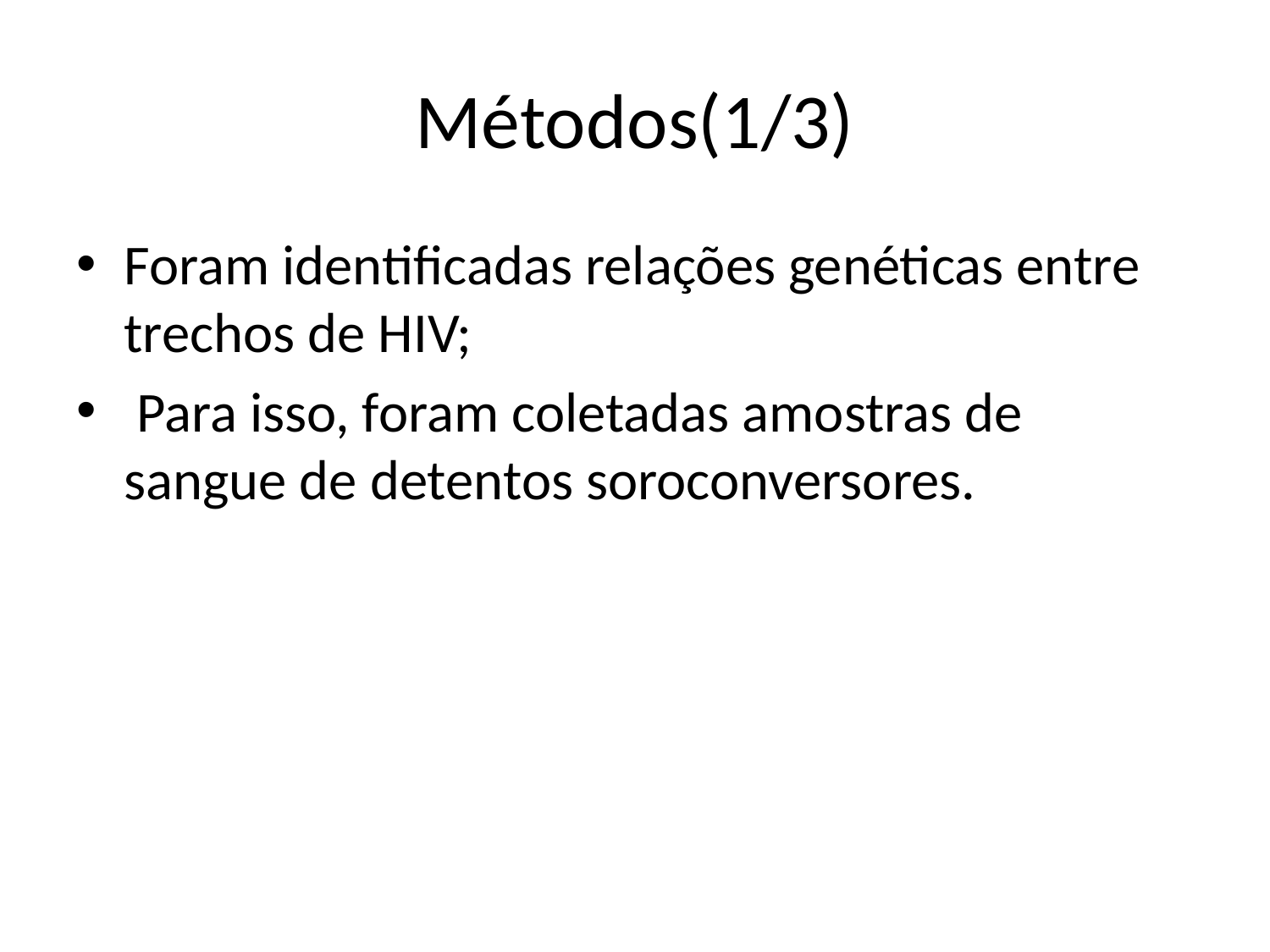

# Métodos(1/3)
Foram identificadas relações genéticas entre trechos de HIV;
 Para isso, foram coletadas amostras de sangue de detentos soroconversores.